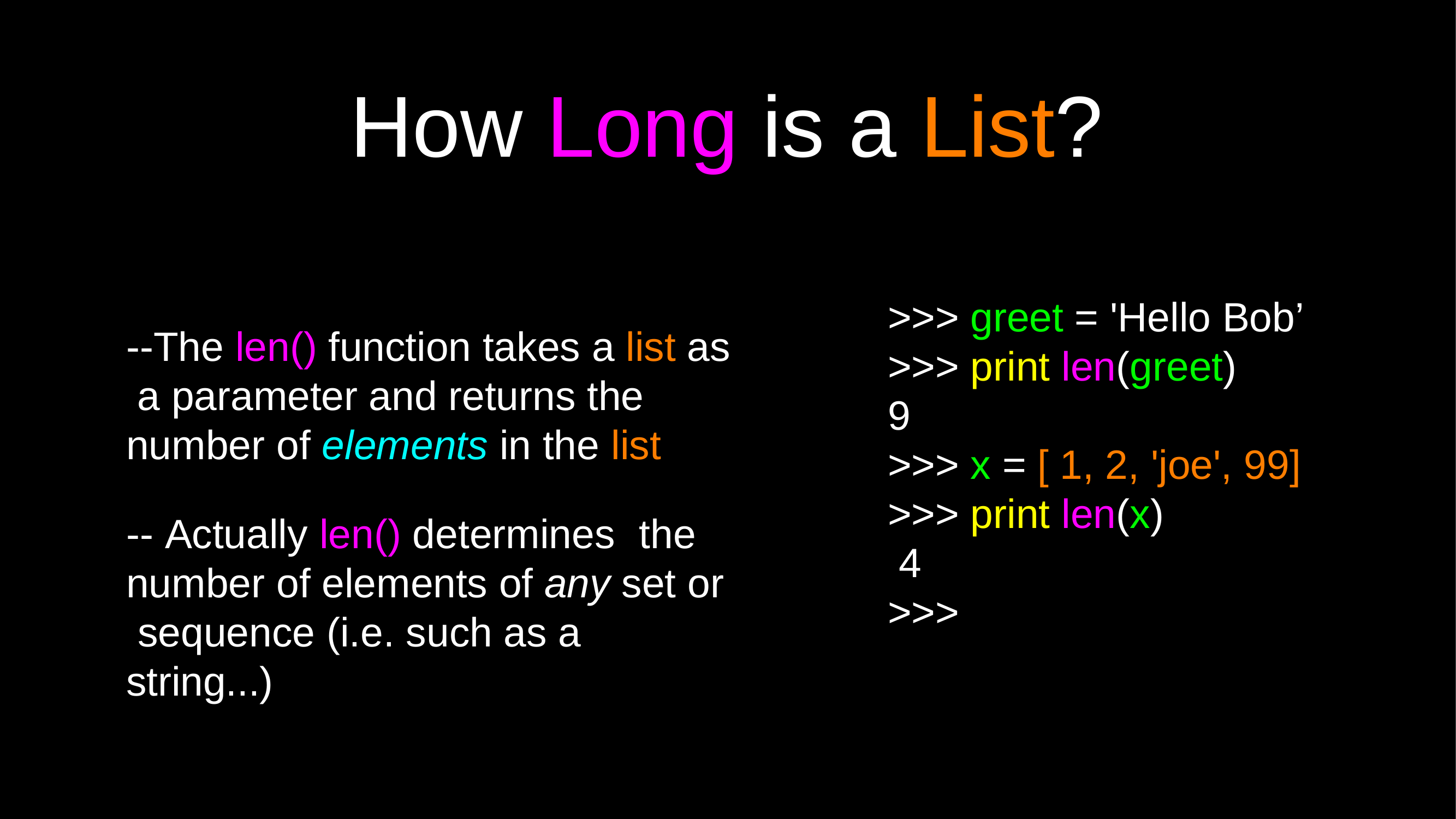

# How Long is a List?
>>> greet = 'Hello Bob’
>>> print len(greet)
9
>>> x = [ 1, 2, 'joe', 99]
>>> print len(x)  4
>>>
--The len() function takes a list as  a parameter and returns the  number of elements in the list
-- Actually len() determines	the  number of elements of any set or  sequence (i.e. such as a string...)